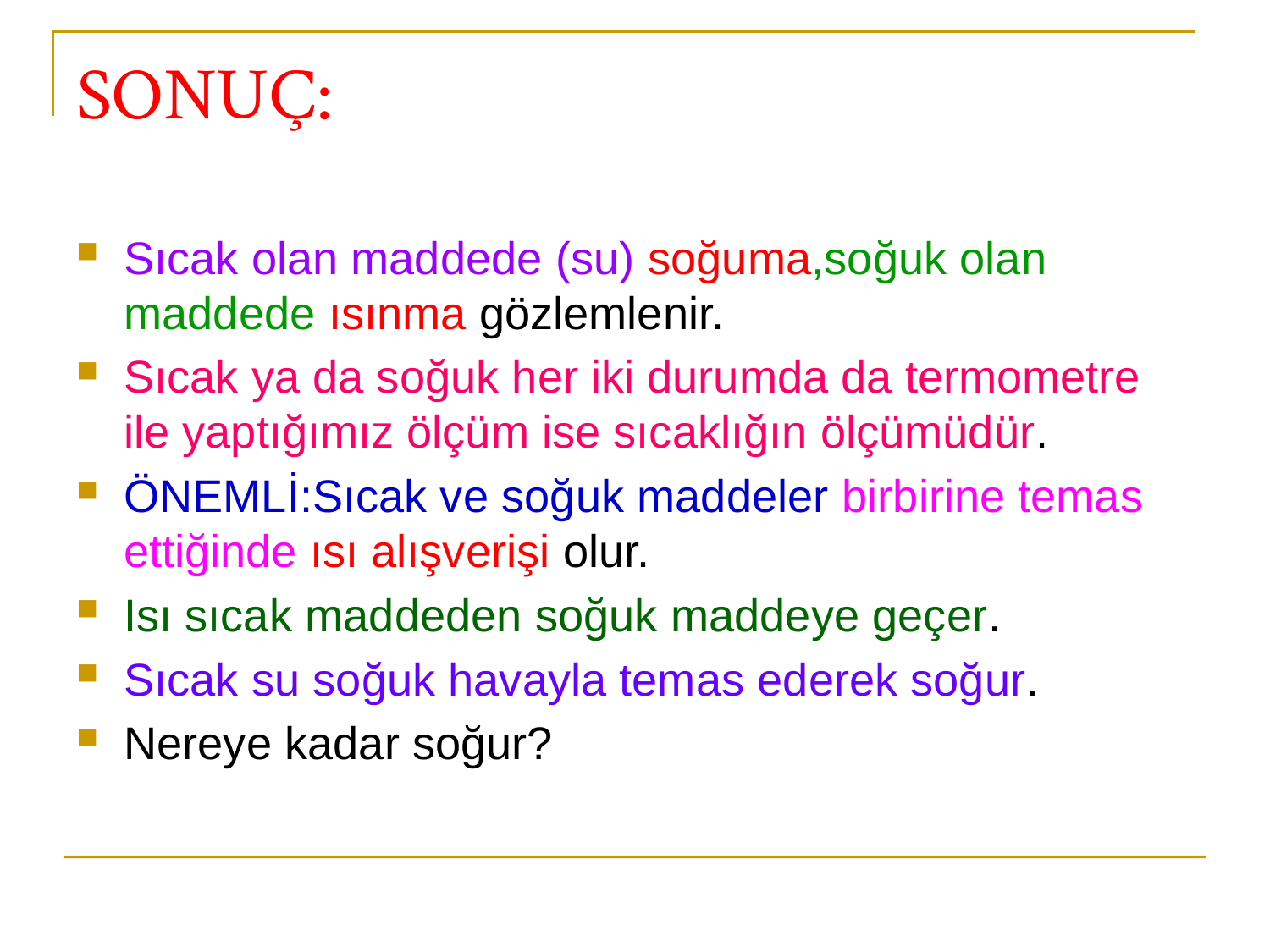

# SONUÇ:
Sıcak olan maddede (su) soğuma,soğuk olan maddede ısınma gözlemlenir.
Sıcak ya da soğuk her iki durumda da termometre ile yaptığımız ölçüm ise sıcaklığın ölçümüdür.
ÖNEMLİ:Sıcak ve soğuk maddeler birbirine temas ettiğinde ısı alışverişi olur.
Isı sıcak maddeden soğuk maddeye geçer.
Sıcak su soğuk havayla temas ederek soğur.
Nereye kadar soğur?